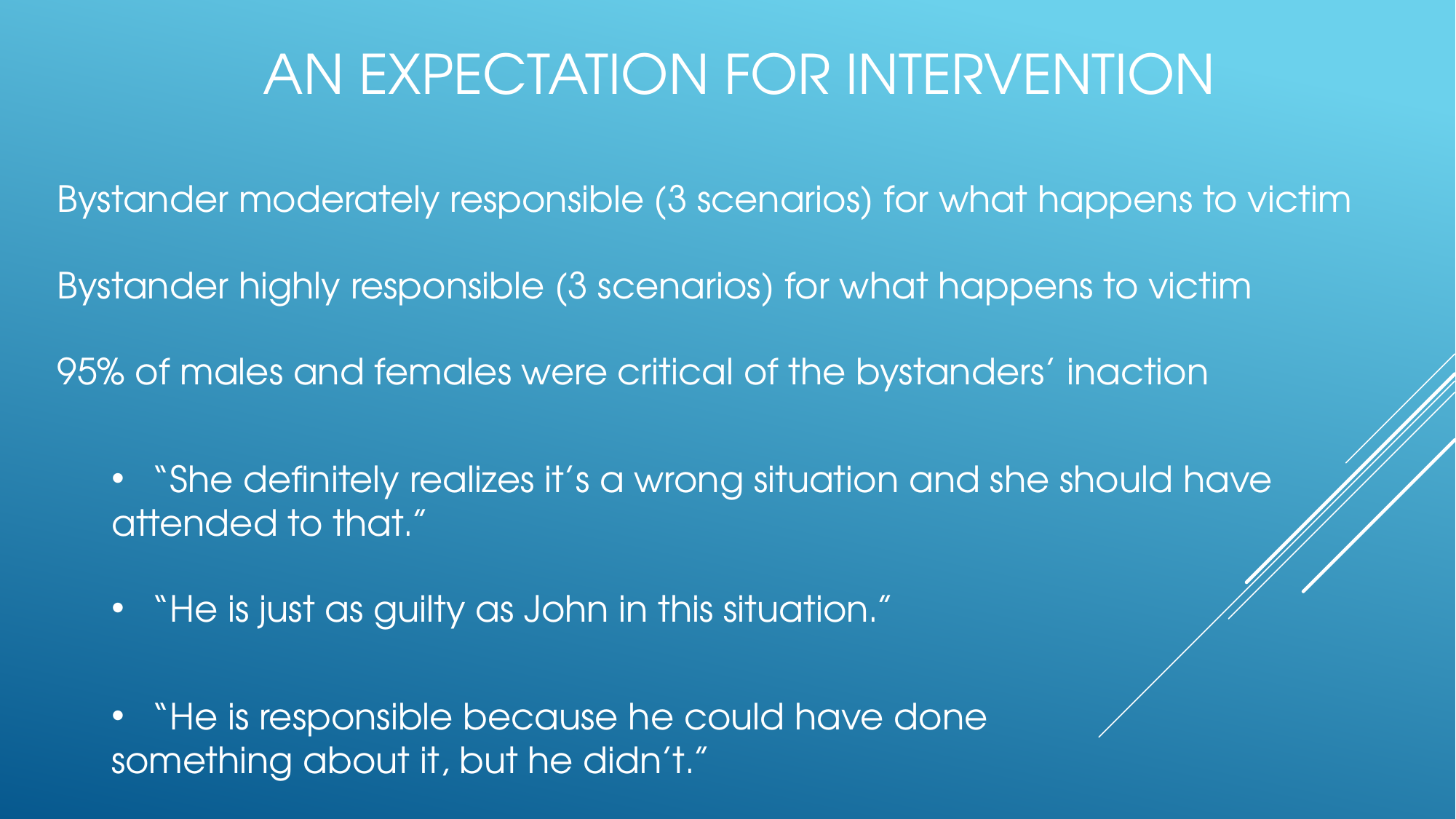

# An expectation for intervention

Bystander moderately responsible (3 scenarios) for what happens to victim

Bystander highly responsible (3 scenarios) for what happens to victim

95% of males and females were critical of the bystanders’ inaction

“She definitely realizes it’s a wrong situation and she should have
	attended to that.”

“He is just as guilty as John in this situation.”

“He is responsible because he could have done
	something about it, but he didn’t.”